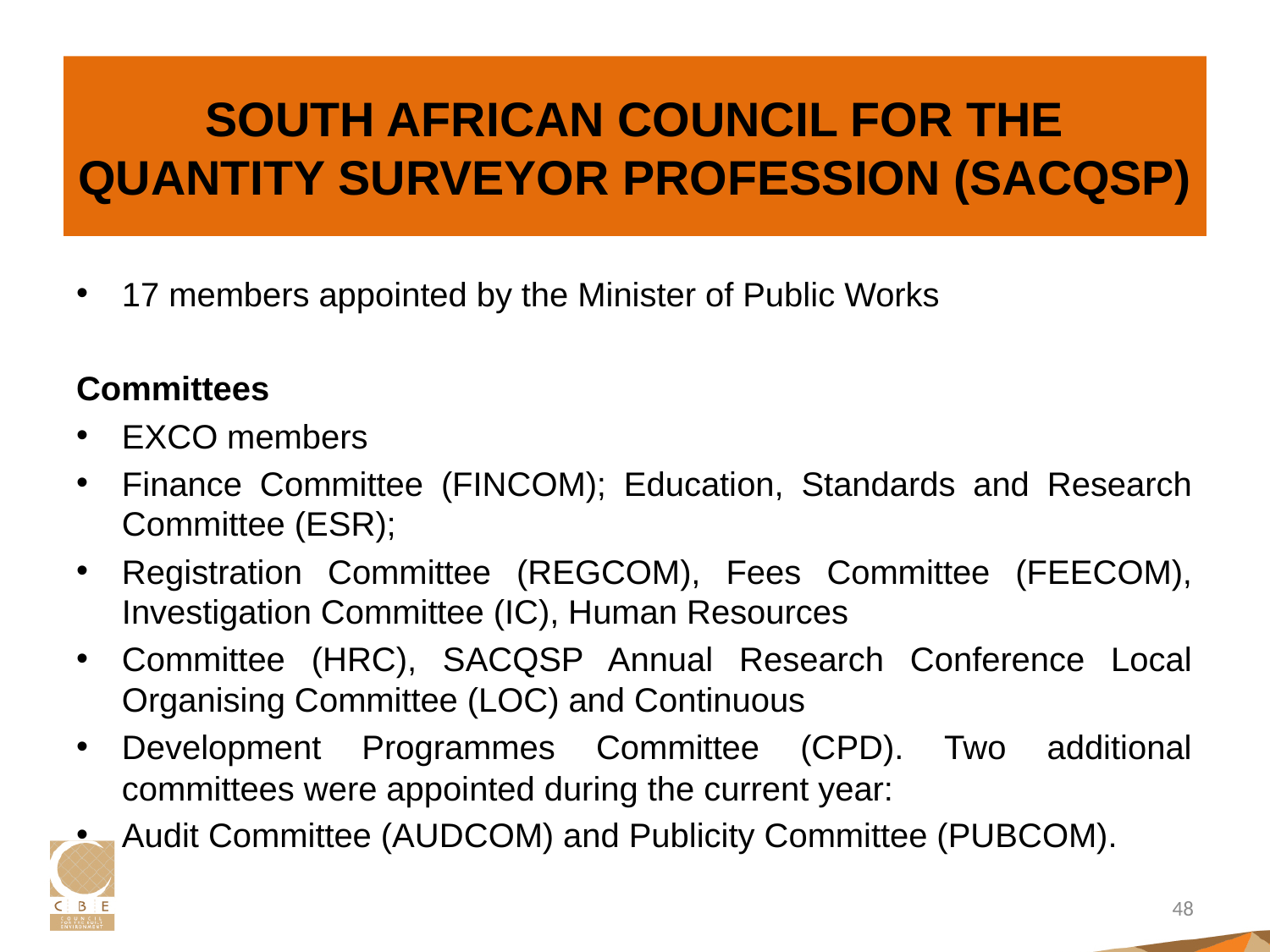

# SOUTH AFRICAN COUNCIL FOR THE QUANTITY SURVEYOR PROFESSION (SACQSP)
17 members appointed by the Minister of Public Works

Committees
EXCO members
Finance Committee (FINCOM); Education, Standards and Research Committee (ESR);
Registration Committee (REGCOM), Fees Committee (FEECOM), Investigation Committee (IC), Human Resources
Committee (HRC), SACQSP Annual Research Conference Local Organising Committee (LOC) and Continuous
Development Programmes Committee (CPD). Two additional committees were appointed during the current year:
Audit Committee (AUDCOM) and Publicity Committee (PUBCOM).
48